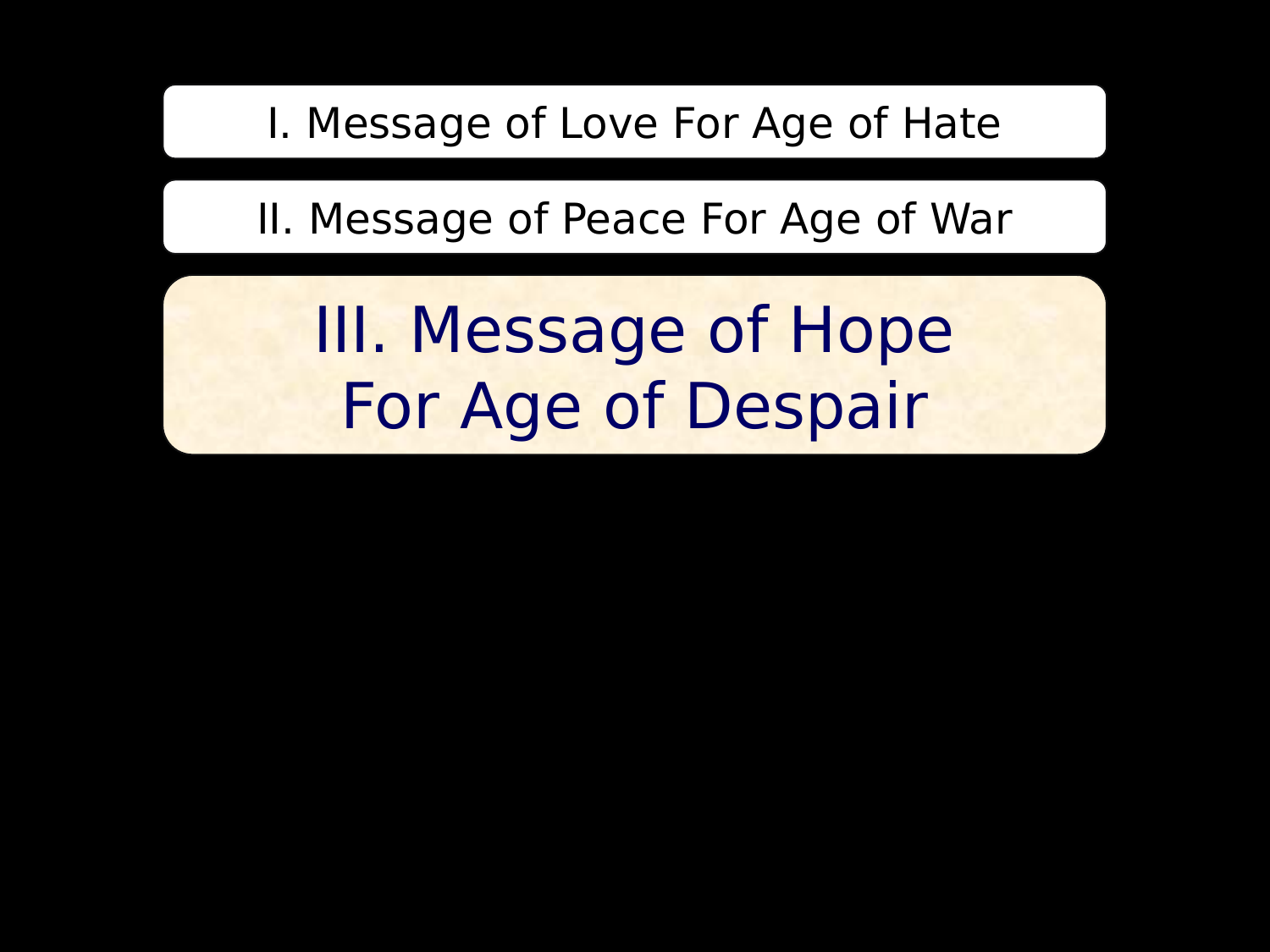

I. Message of Love For Age of Hate
II. Message of Peace For Age of War
III. Message of Hope
For Age of Despair